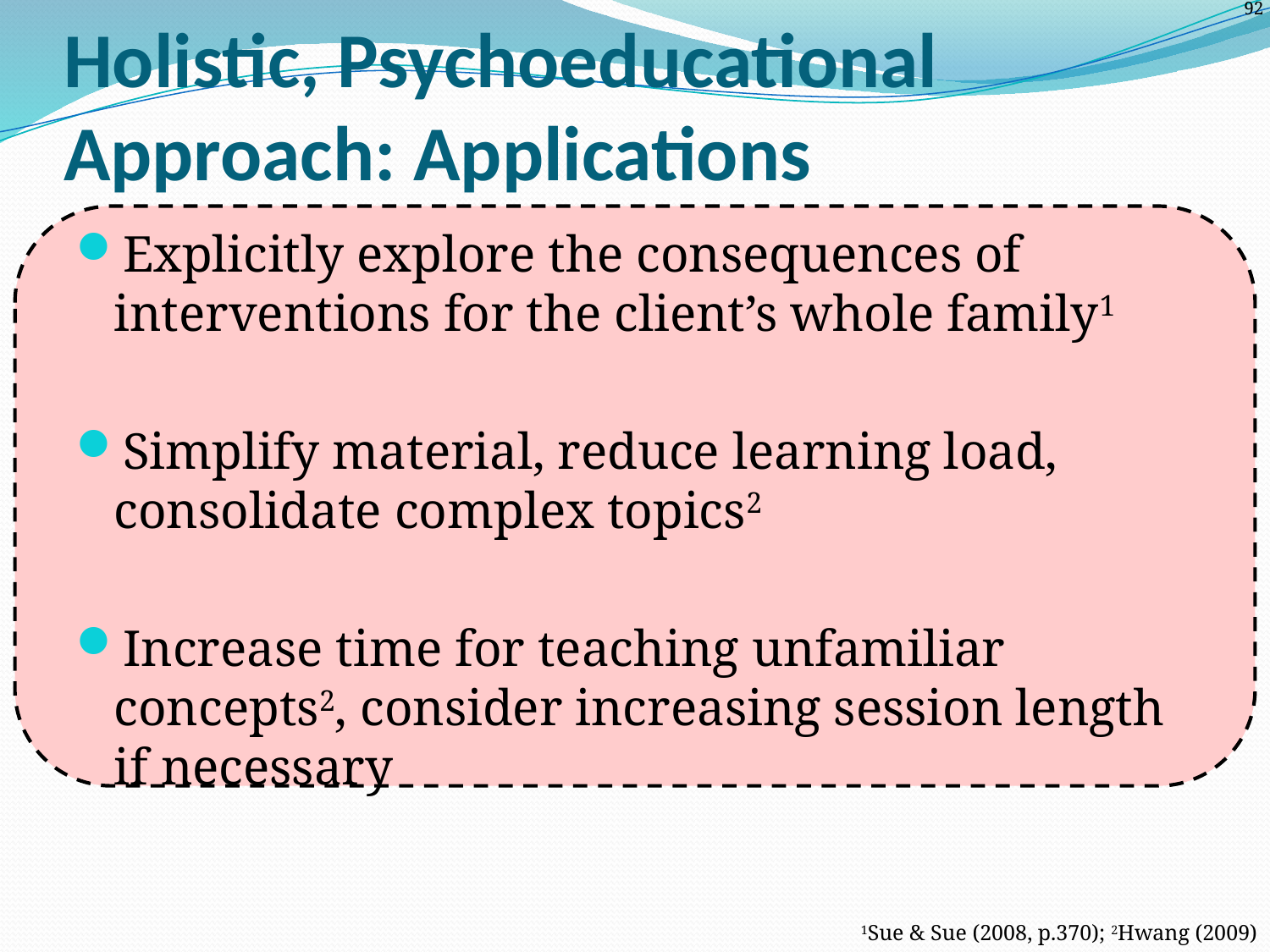

# Holistic, Psychoeducational Approach: Applications

Explicitly explore the consequences of interventions for the client’s whole family1

Simplify material, reduce learning load, consolidate complex topics2

Increase time for teaching unfamiliar concepts2, consider increasing session length if necessary
1Sue & Sue (2008, p.370); 2Hwang (2009)